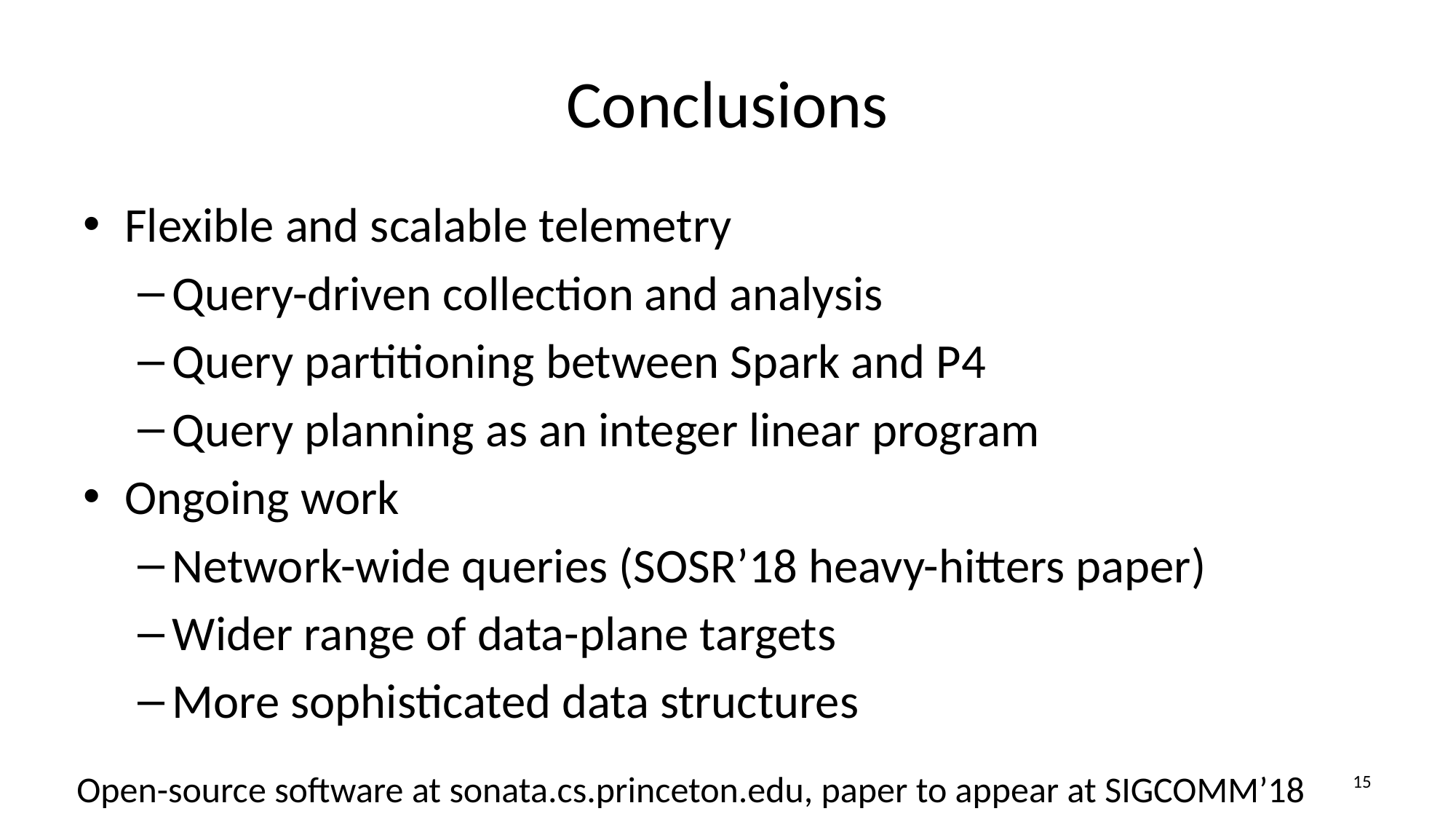

# Conclusions
Flexible and scalable telemetry
Query-driven collection and analysis
Query partitioning between Spark and P4
Query planning as an integer linear program
Ongoing work
Network-wide queries (SOSR’18 heavy-hitters paper)
Wider range of data-plane targets
More sophisticated data structures
15
Open-source software at sonata.cs.princeton.edu, paper to appear at SIGCOMM’18